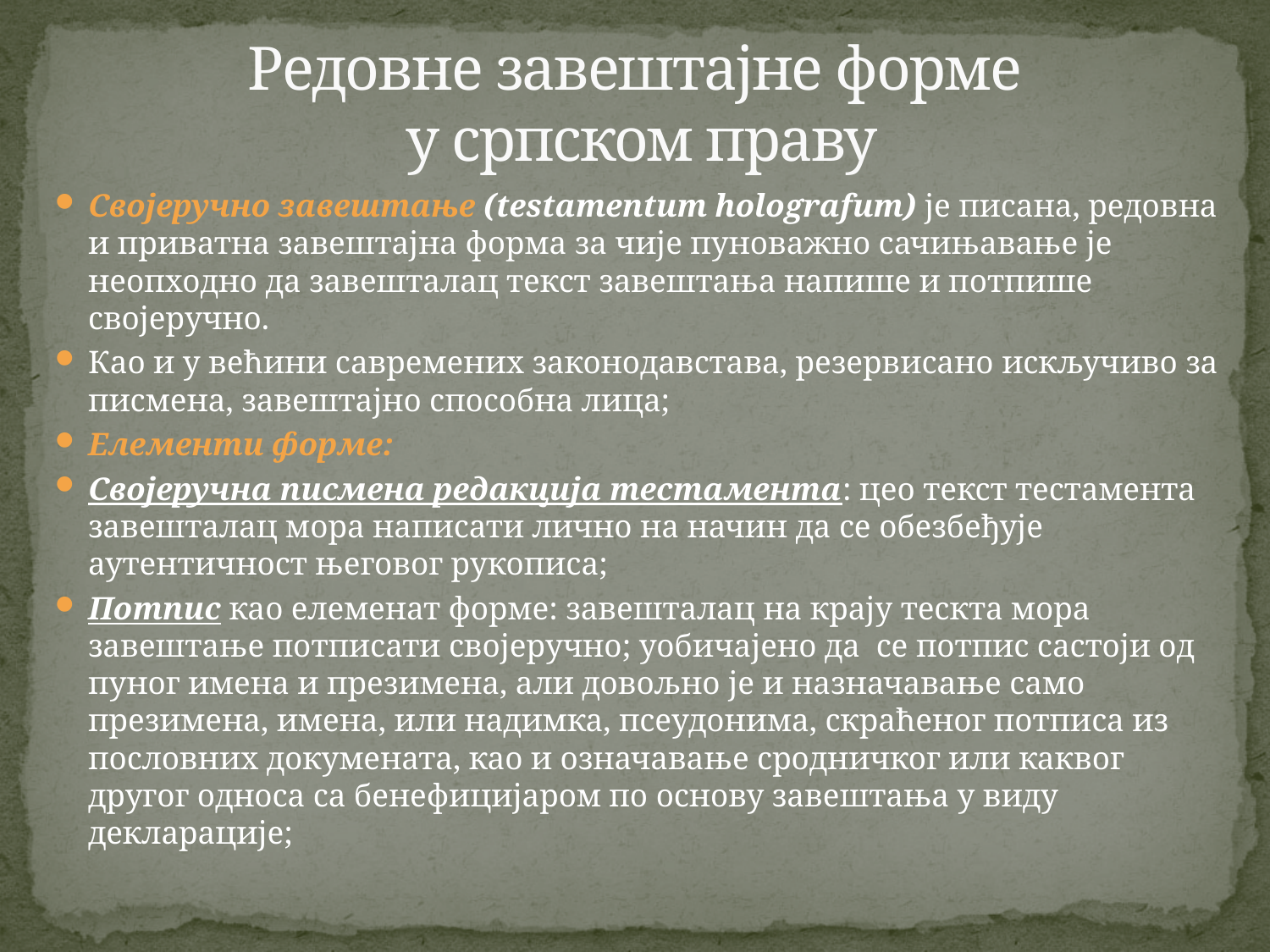

# Редовне завештајне форме у српском праву
Својеручно завештање (testamentum holografum) је писана, редовна и приватна завештајна форма за чије пуноважно сачињавање је неопходно да завешталац текст завештања напише и потпише својеручно.
Као и у већини савремених законодавстава, резервисано искључиво за писмена, завештајно способна лица;
Елементи форме:
Својеручна писмена редакција тестамента: цео текст тестамента завешталац мора написати лично на начин да се обезбеђује аутентичност његовог рукописа;
Потпис као елеменат форме: завешталац на крају тескта мора завештање потписати својеручно; уобичајено да  се потпис састоји од пуног имена и презимена, али довољно је и назначавање само презимена, имена, или надимка, псеудонима, скраћеног потписа из пословних докумената, као и означавање сродничког или каквог другог односа са бенефицијаром по основу завештања у виду декларације;